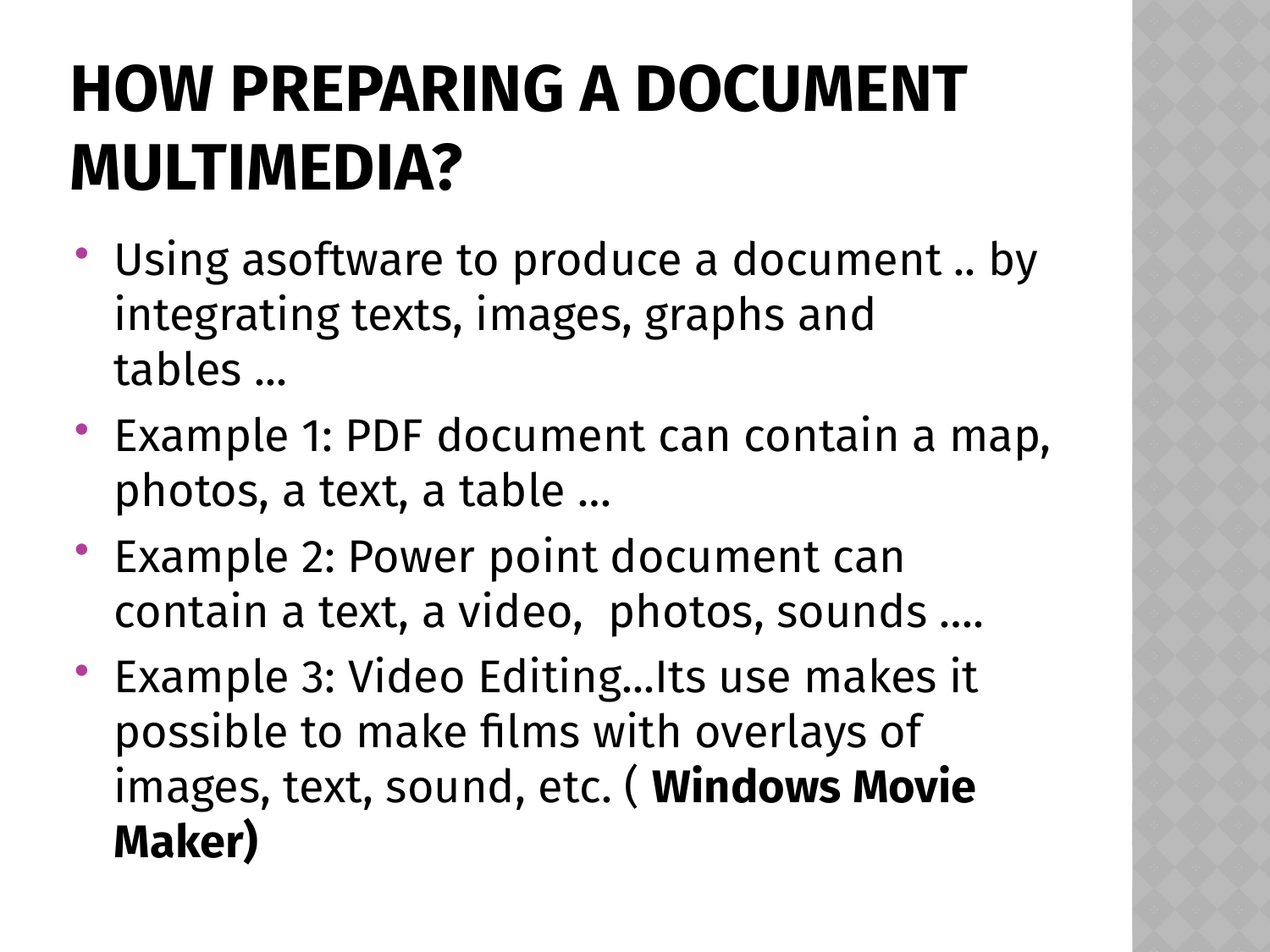

# How preparing a document multimedia?
Using asoftware to produce a document .. by integrating texts, images, graphs and tables ...
Example 1: PDF document can contain a map, photos, a text, a table …
Example 2: Power point document can contain a text, a video,  photos, sounds ….
Example 3: Video Editing...Its use makes it possible to make films with overlays of images, text, sound, etc. ( Windows Movie Maker)